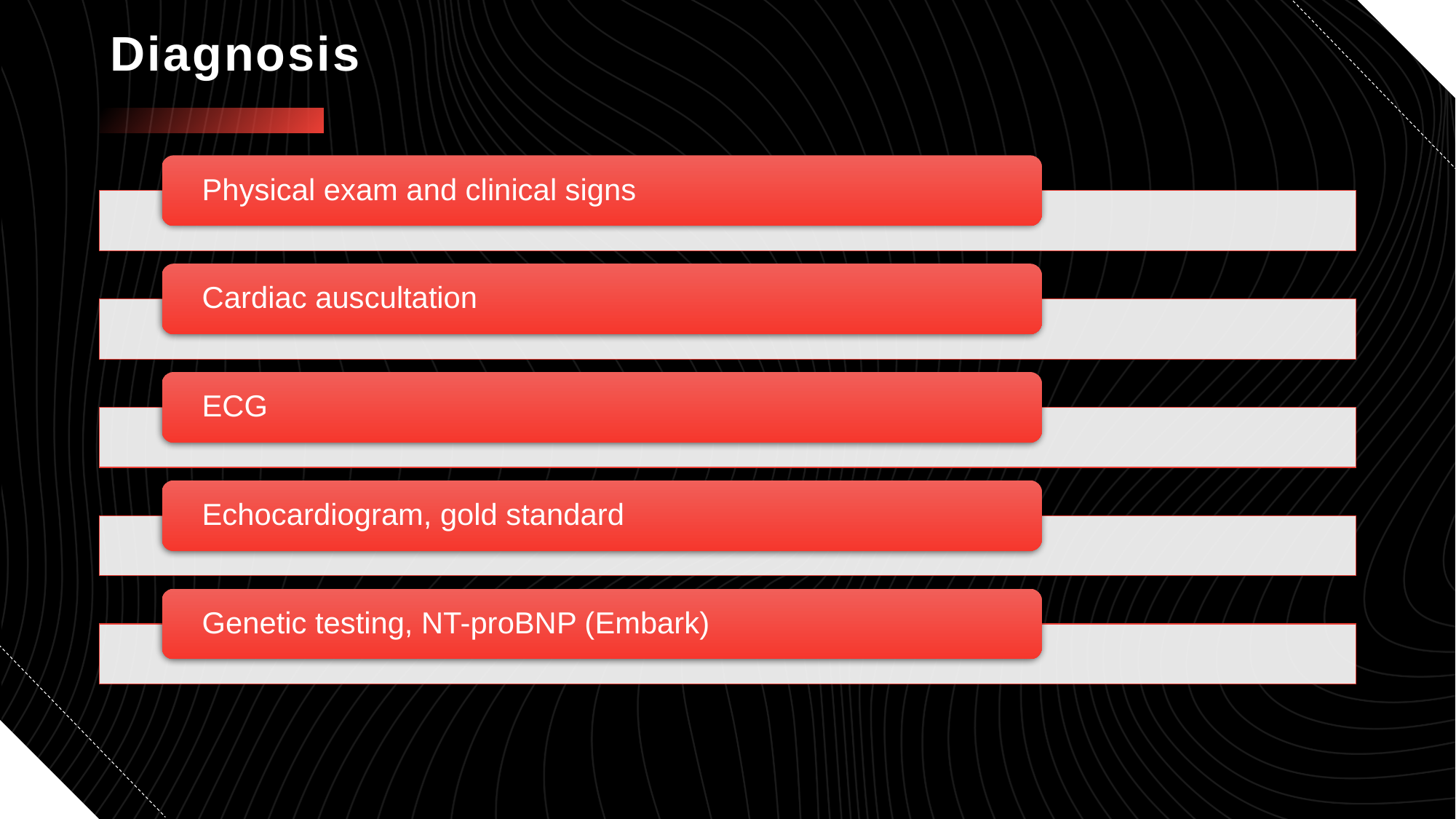

# Diagnosis
Physical exam and clinical signs
Cardiac auscultation
ECG
Echocardiogram, gold standard
Genetic testing, NT-proBNP (Embark)